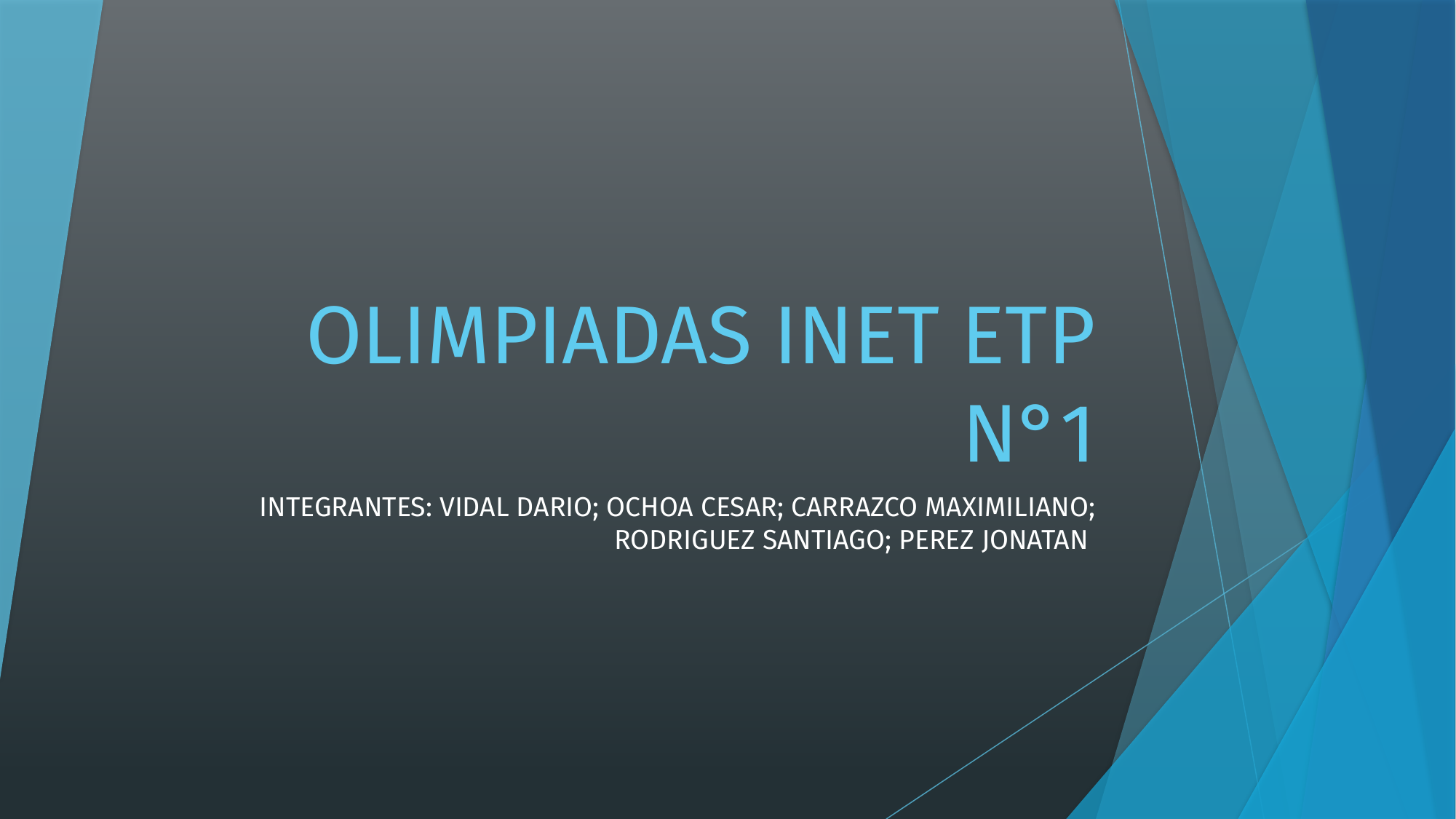

# OLIMPIADAS INET ETP N°1
INTEGRANTES: VIDAL DARIO; OCHOA CESAR; CARRAZCO MAXIMILIANO; RODRIGUEZ SANTIAGO; PEREZ JONATAN